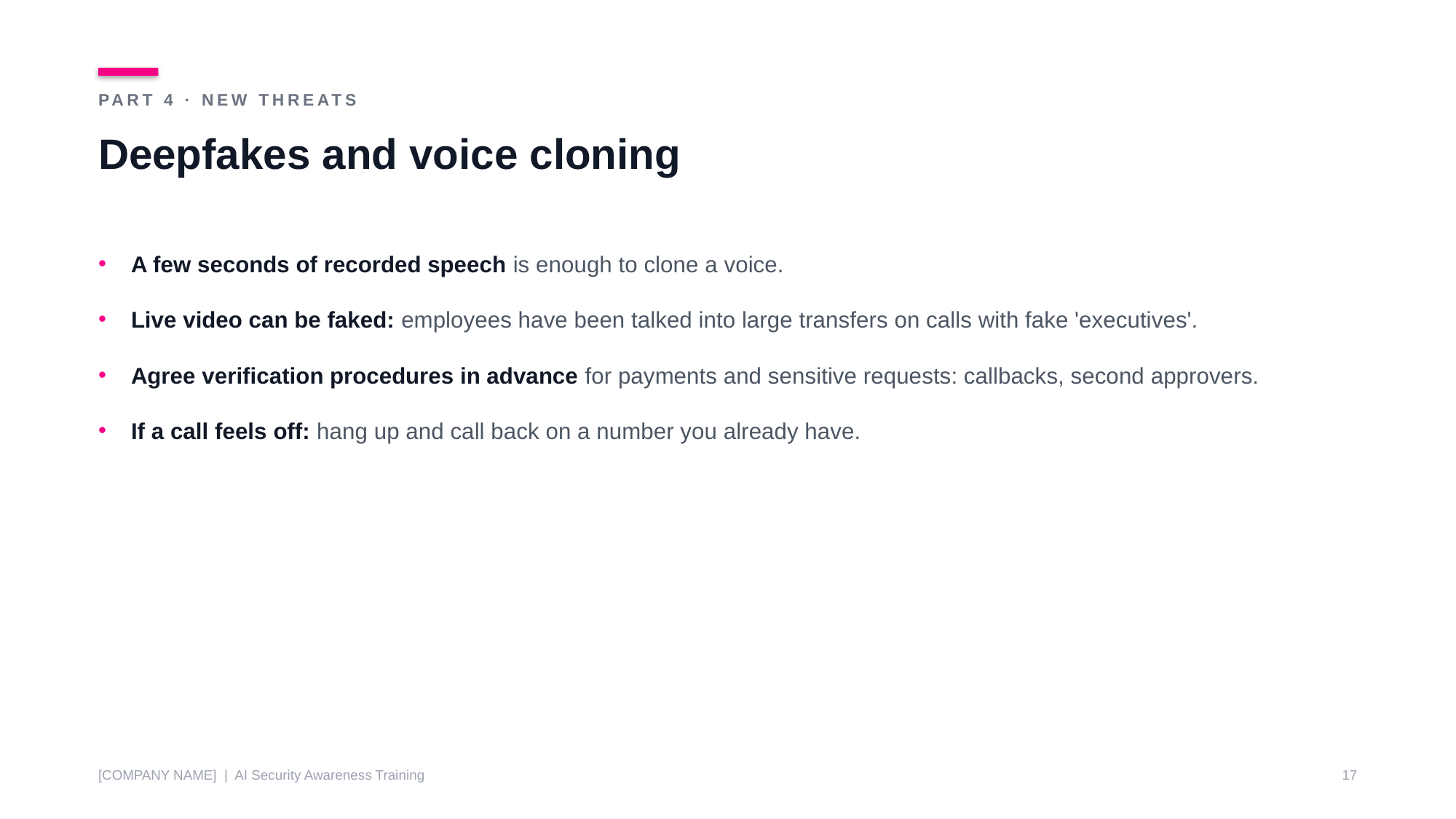

PART 4 · NEW THREATS
Deepfakes and voice cloning
A few seconds of recorded speech is enough to clone a voice.
Live video can be faked: employees have been talked into large transfers on calls with fake 'executives'.
Agree verification procedures in advance for payments and sensitive requests: callbacks, second approvers.
If a call feels off: hang up and call back on a number you already have.
[COMPANY NAME]  |  AI Security Awareness Training
17